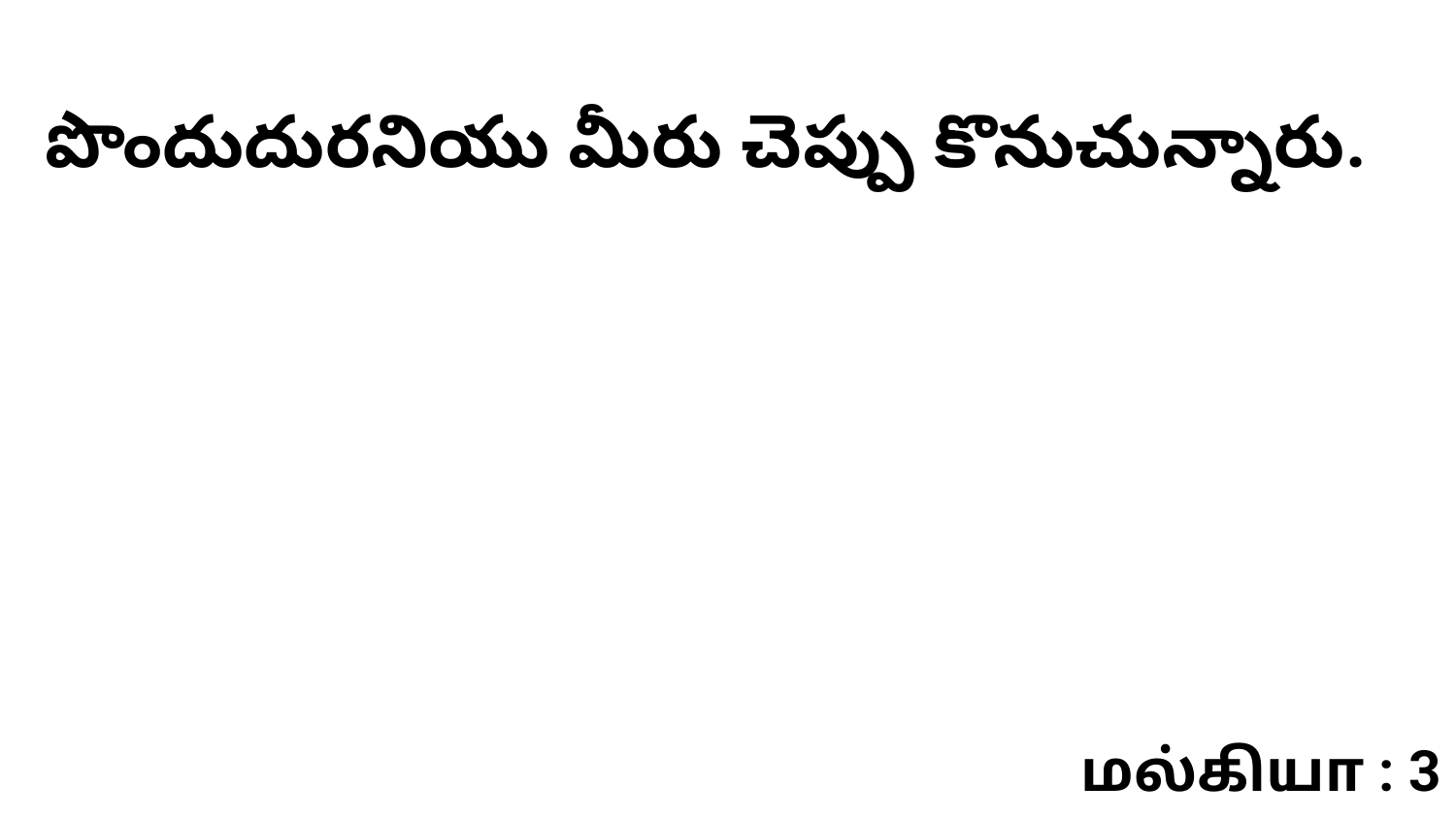

పొందుదురనియు మీరు చెప్పు కొనుచున్నారు.
மல்கியா : 3